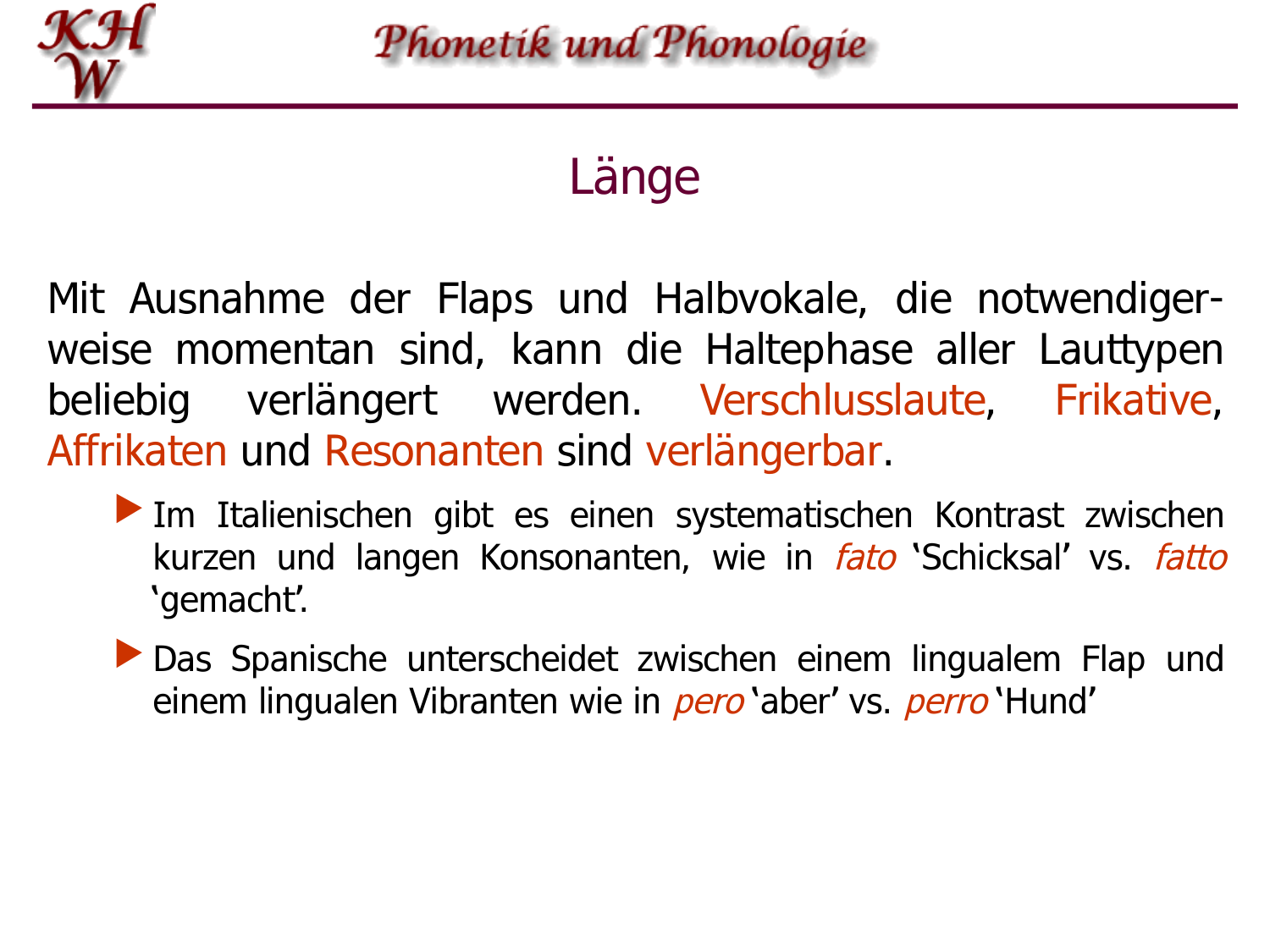

# Länge
Mit Ausnahme der Flaps und Halbvokale, die notwendiger-weise momentan sind, kann die Haltephase aller Lauttypen beliebig verlängert werden. Verschlusslaute, Frikative, Affrikaten und Resonanten sind verlängerbar.
Im Italienischen gibt es einen systematischen Kontrast zwischen kurzen und langen Konsonanten, wie in fato ‘Schicksal’ vs. fatto ‘gemacht’.
Das Spanische unterscheidet zwischen einem lingualem Flap und einem lingualen Vibranten wie in pero ‘aber’ vs. perro ‘Hund’